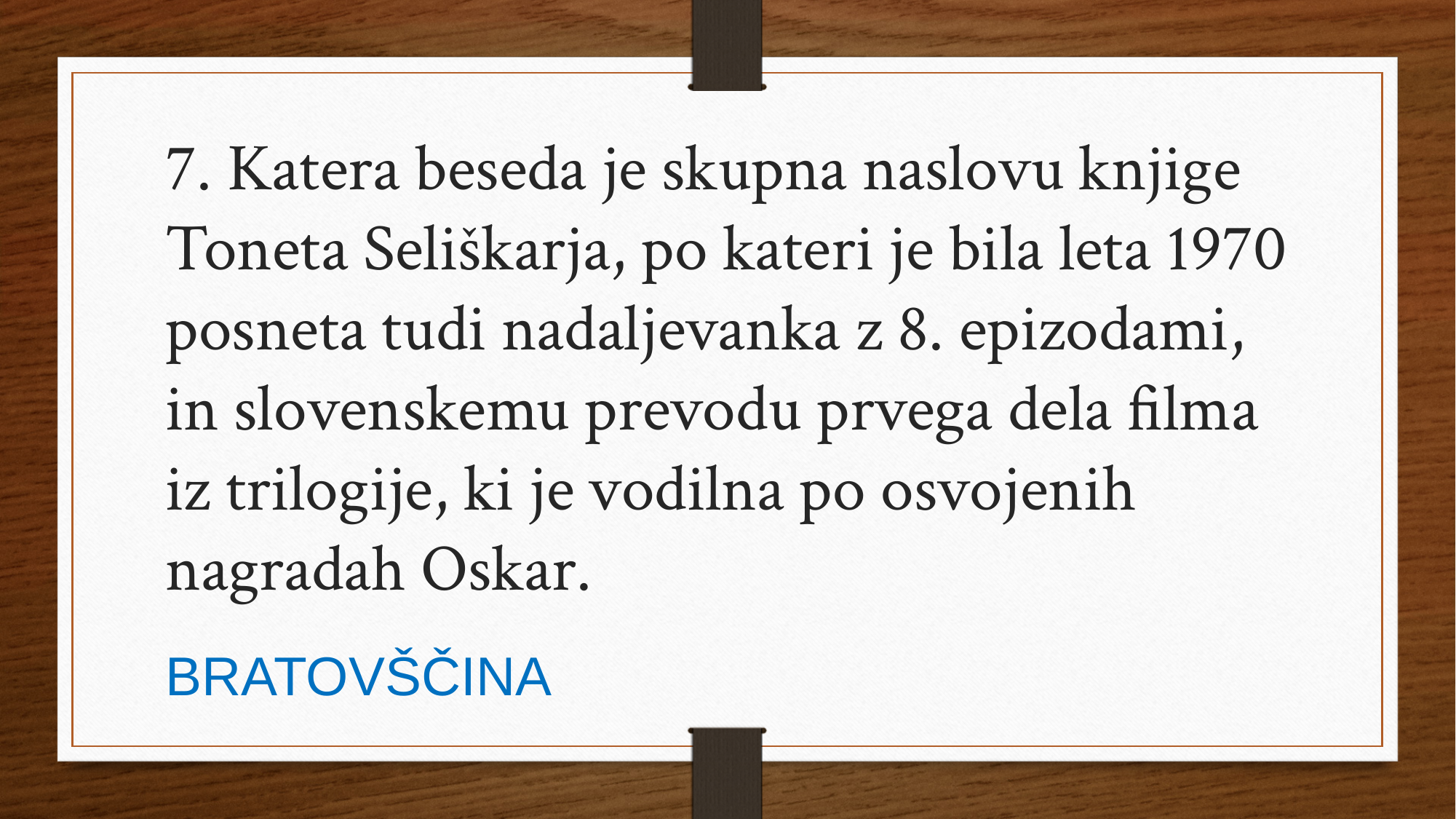

7. Katera beseda je skupna naslovu knjige Toneta Seliškarja, po kateri je bila leta 1970 posneta tudi nadaljevanka z 8. epizodami, in slovenskemu prevodu prvega dela filma iz trilogije, ki je vodilna po osvojenih nagradah Oskar.
BRATOVŠČINA